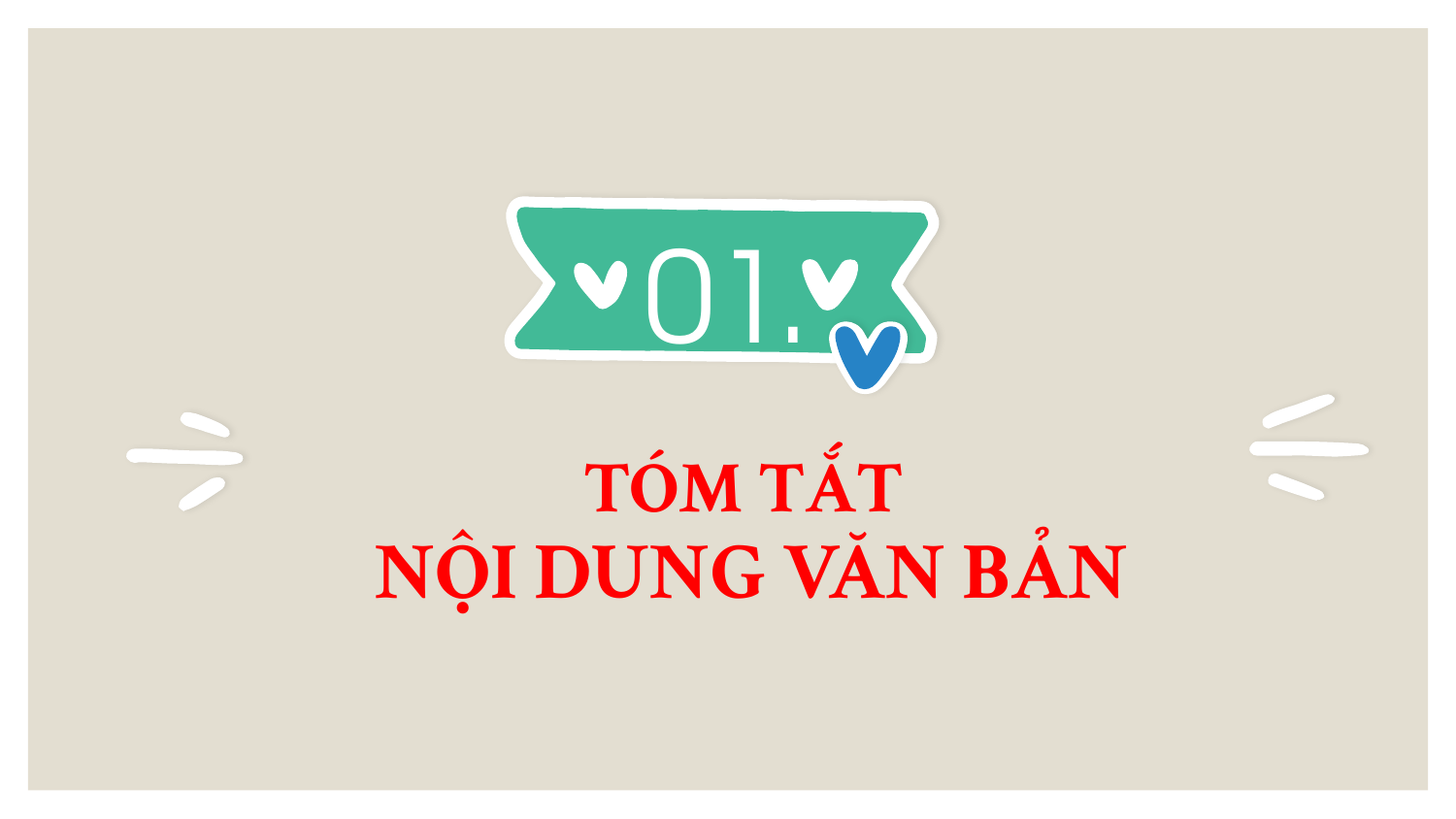

01.

# TÓM TẮT NỘI DUNG VĂN BẢN